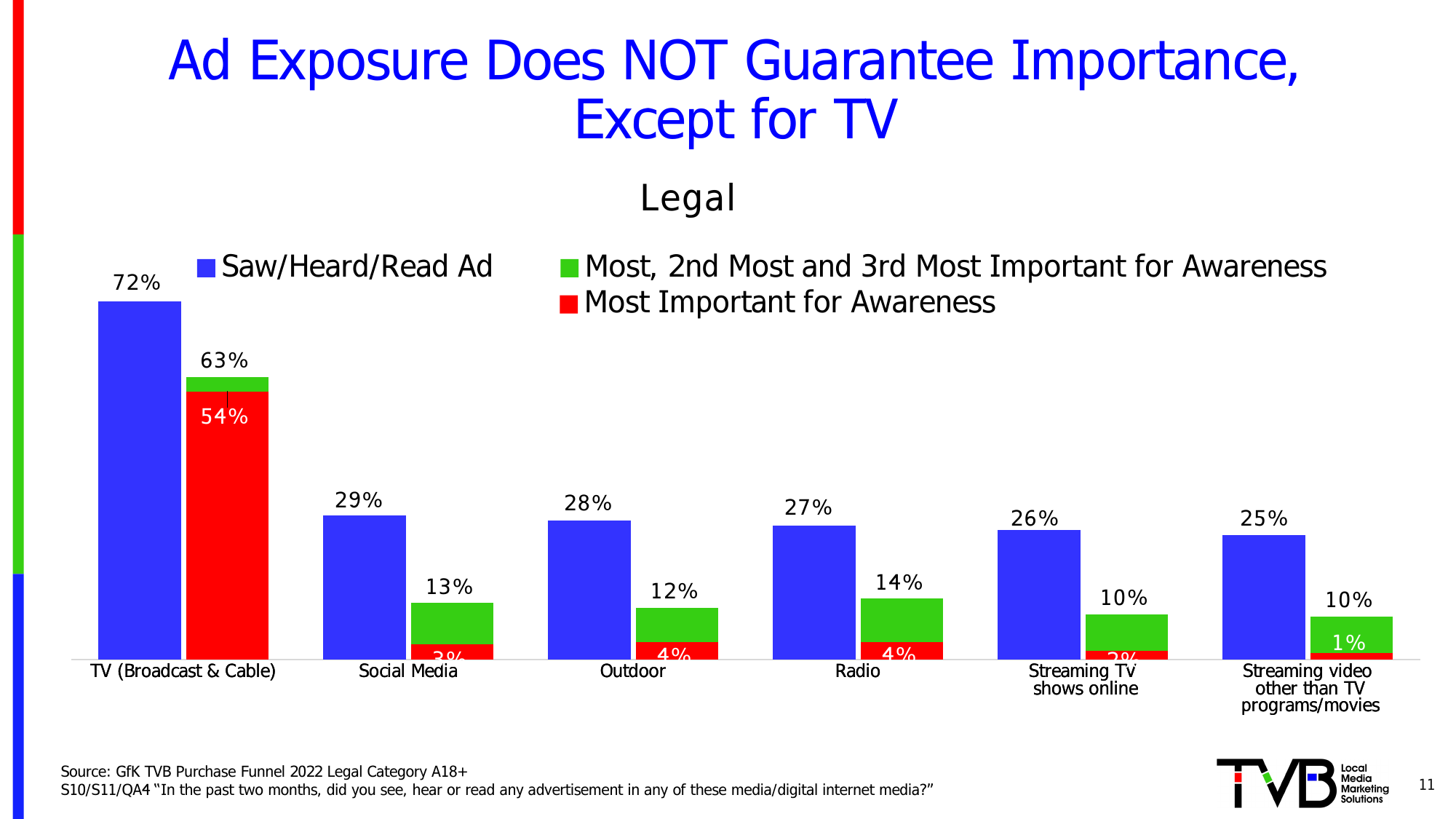

# Ad Exposure Does NOT Guarantee Importance, Except for TV
Legal

### Chart

| Category | Saw/Heard/Read Ad | Most Important for Awareness |
|---|---|---|
| TV (Broadcast & Cable) | 0.72 | 0.539 |
| Social Media | 0.29 | 0.03 |
| Outdoor | 0.28 | 0.035 |
| Radio | 0.27 | 0.035 |
| Streaming TV
 shows online | 0.26 | 0.018 |
| Streaming video
 other than TV
 programs/movies | 0.25 | 0.013 |

### Chart

| Category | Saw/Heard/Read Ad | Most, 2nd Most and 3rd Most Important for Awareness |
|---|---|---|
| TV (Broadcast & Cable) | 0.72 | 0.634 |
| Social Media | 0.29 | 0.127 |
| Outdoor | 0.28 | 0.116 |
| Radio | 0.27 | 0.137 |
| Streaming TV
 shows online | 0.26 | 0.102 |
| Streaming video
 other than TV
 programs/movies | 0.25 | 0.096 |
Source: GfK TVB Purchase Funnel 2022 Legal Category A18+
S10/S11/QA4 “In the past two months, did you see, hear or read any advertisement in any of these media/digital internet media?”
11